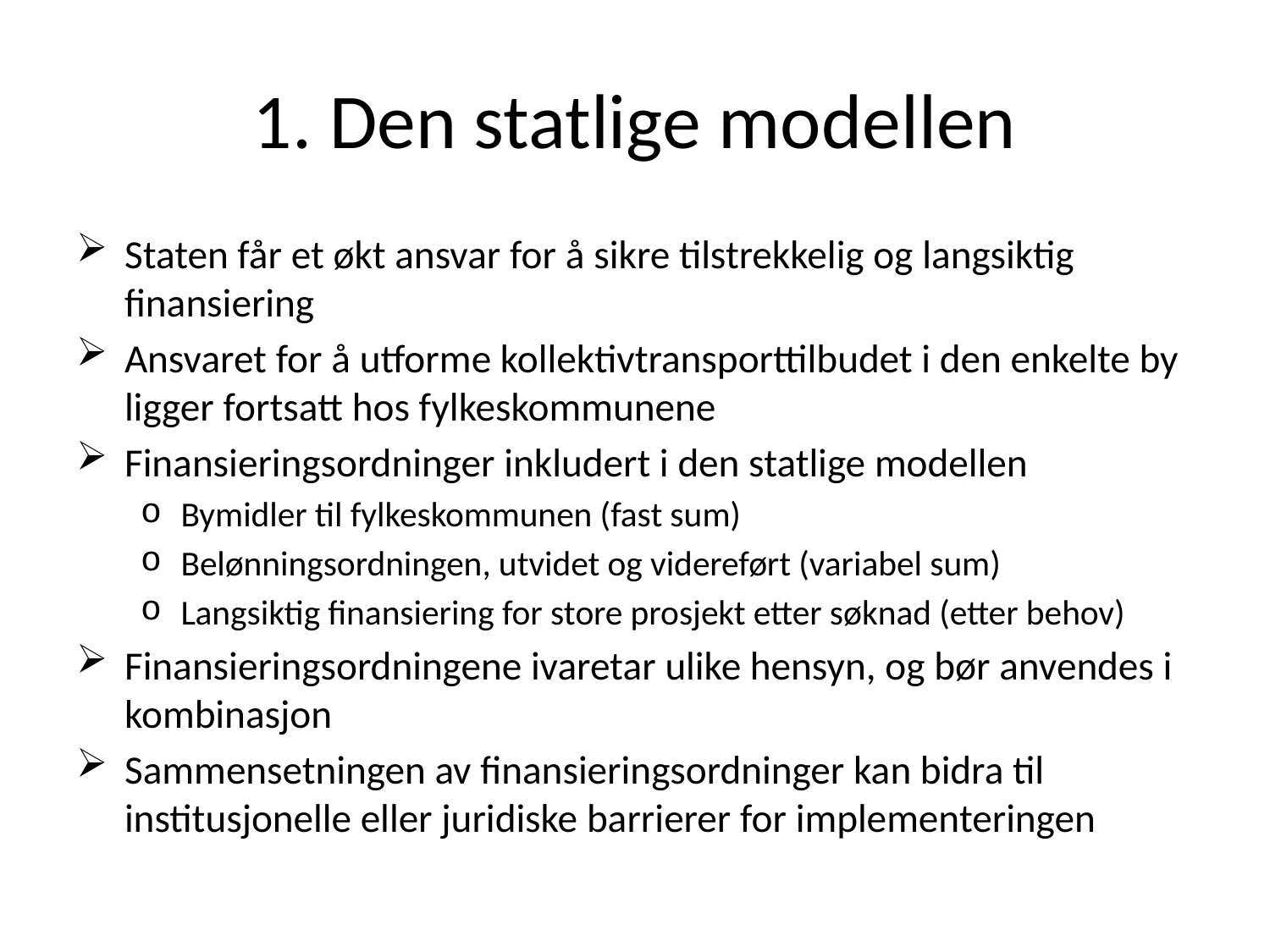

# 1. Den statlige modellen
Staten får et økt ansvar for å sikre tilstrekkelig og langsiktig finansiering
Ansvaret for å utforme kollektivtransporttilbudet i den enkelte by ligger fortsatt hos fylkeskommunene
Finansieringsordninger inkludert i den statlige modellen
Bymidler til fylkeskommunen (fast sum)
Belønningsordningen, utvidet og videreført (variabel sum)
Langsiktig finansiering for store prosjekt etter søknad (etter behov)
Finansieringsordningene ivaretar ulike hensyn, og bør anvendes i kombinasjon
Sammensetningen av finansieringsordninger kan bidra til institusjonelle eller juridiske barrierer for implementeringen